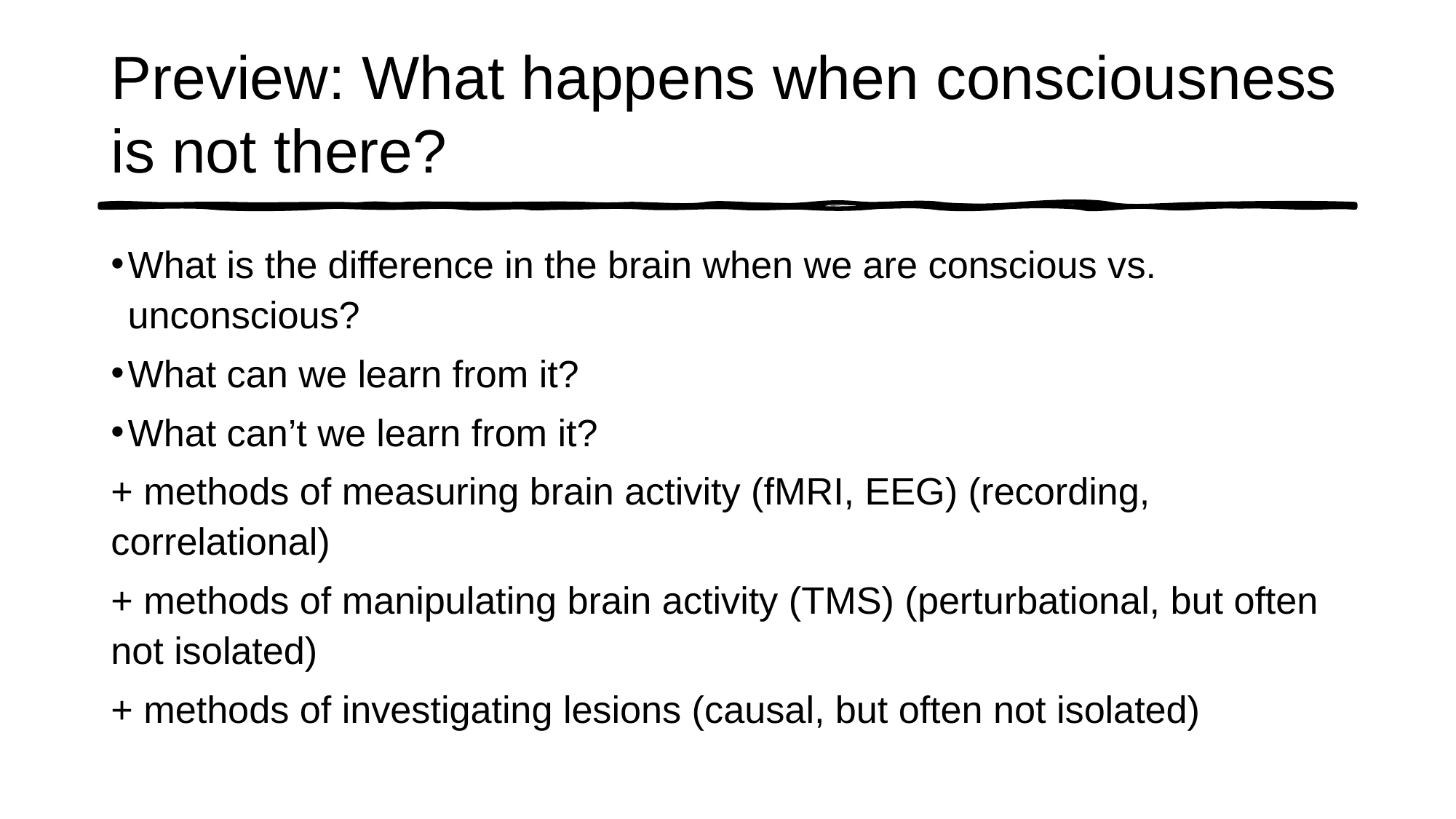

# Preview: What happens when consciousness is not there?
What is the difference in the brain when we are conscious vs. unconscious?
What can we learn from it?
What can’t we learn from it?
+ methods of measuring brain activity (fMRI, EEG) (recording, correlational)
+ methods of manipulating brain activity (TMS) (perturbational, but often not isolated)
+ methods of investigating lesions (causal, but often not isolated)